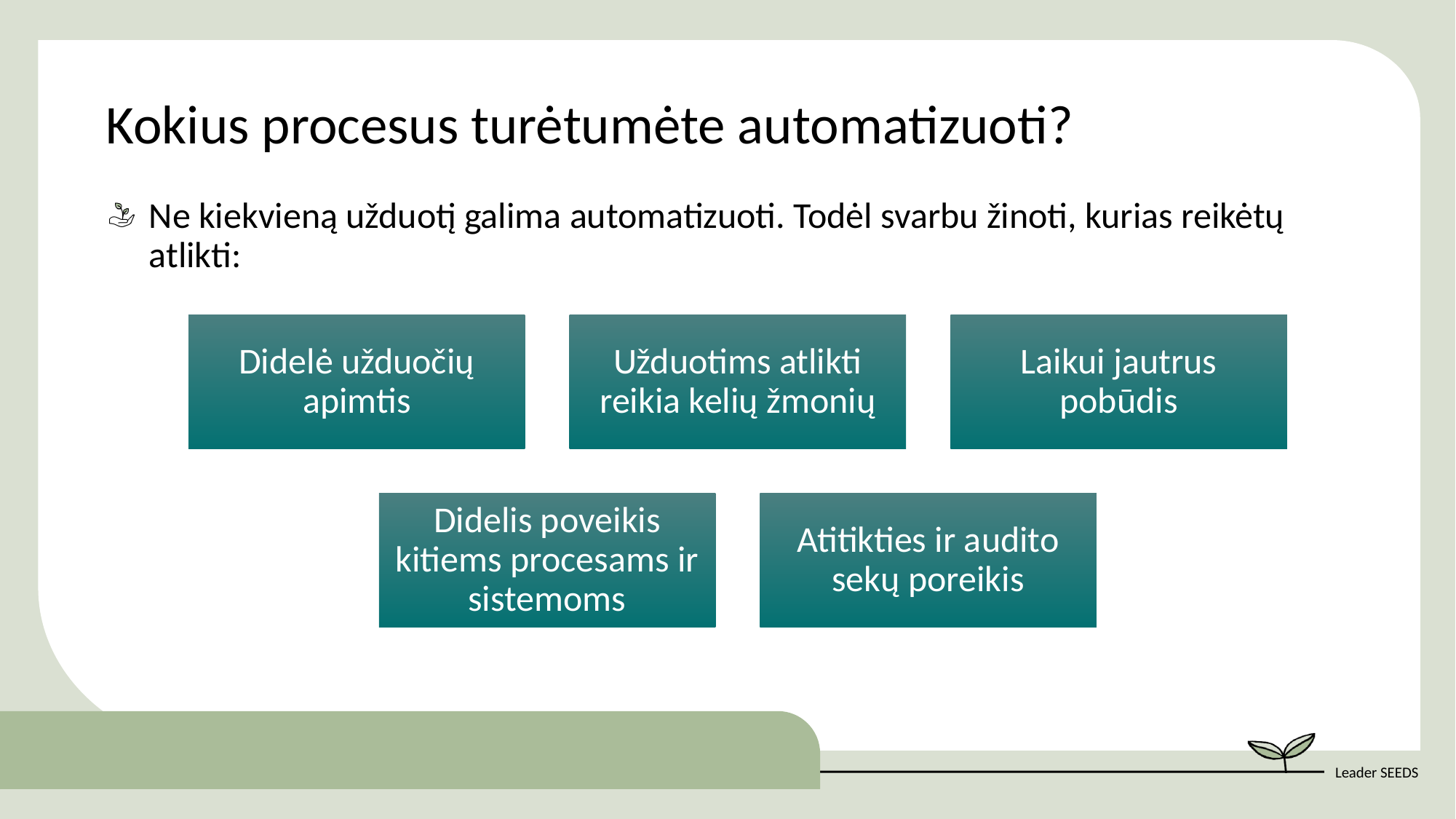

Kokius procesus turėtumėte automatizuoti?
Ne kiekvieną užduotį galima automatizuoti. Todėl svarbu žinoti, kurias reikėtų atlikti:
Didelė užduočių apimtis
Užduotims atlikti reikia kelių žmonių
Laikui jautrus pobūdis
Didelis poveikis kitiems procesams ir sistemoms
Atitikties ir audito sekų poreikis